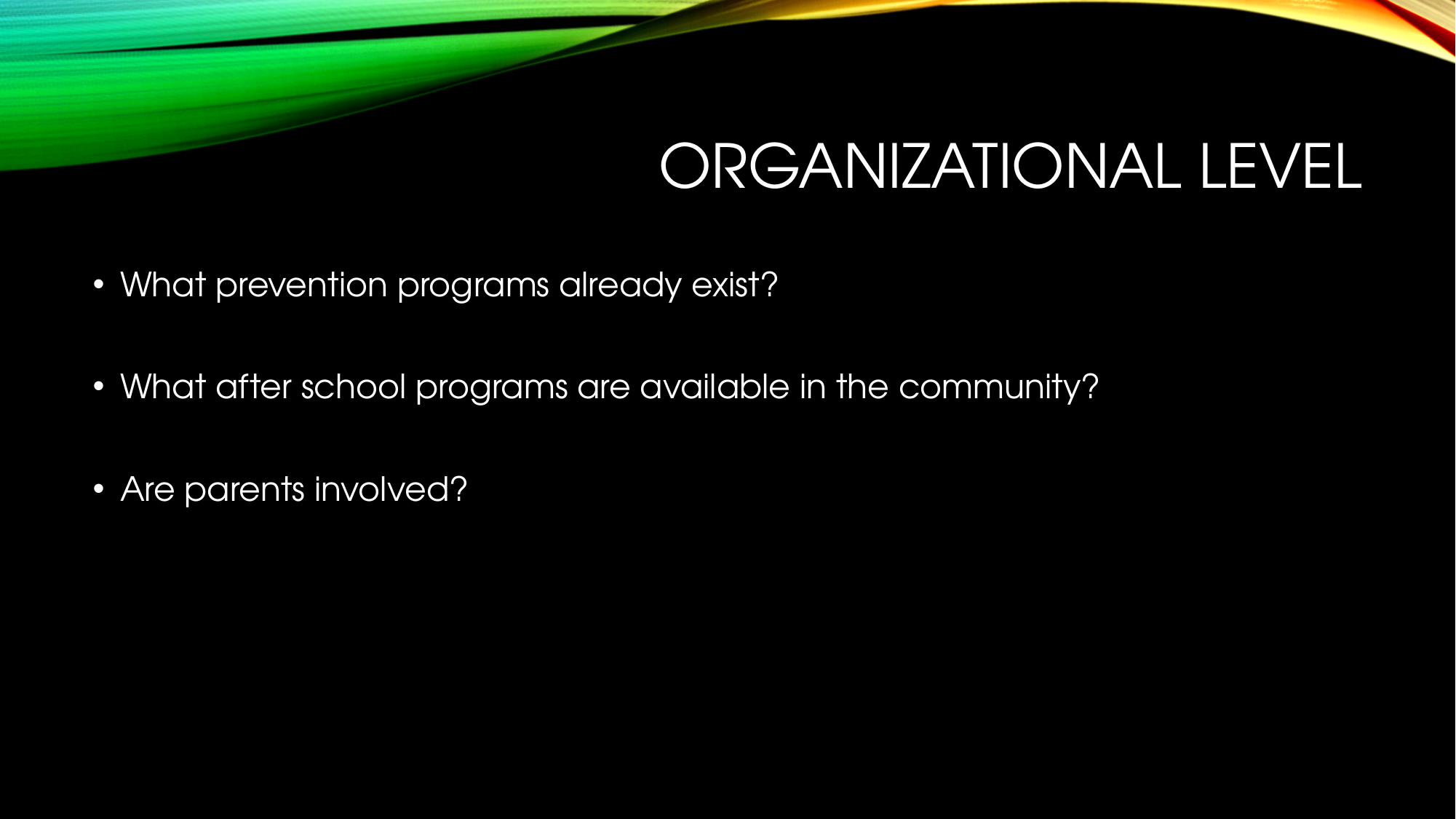

# Organizational level
What prevention programs already exist?

What after school programs are available in the community?

Are parents involved?